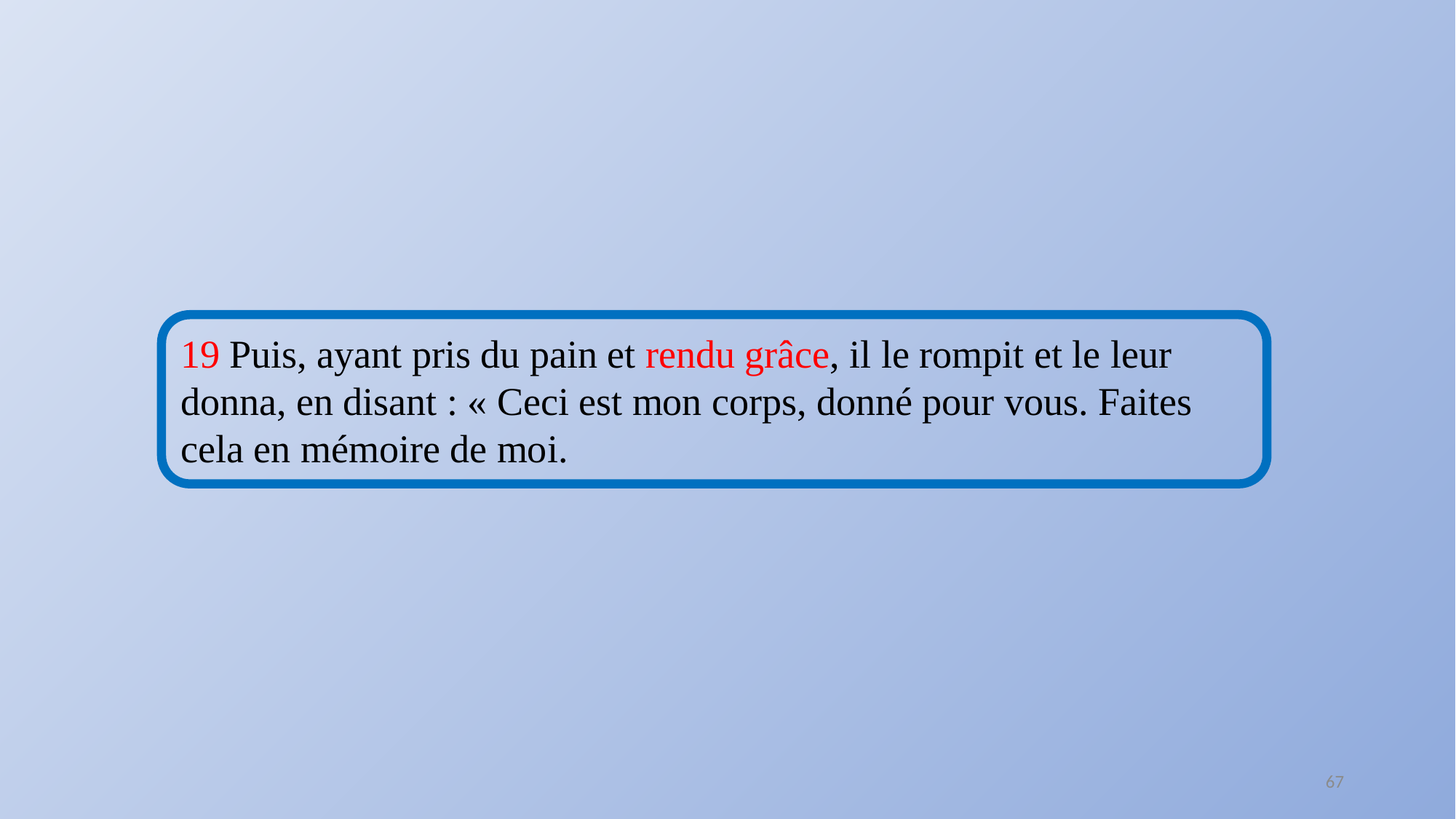

19 Puis, ayant pris du pain et rendu grâce, il le rompit et le leur donna, en disant : « Ceci est mon corps, donné pour vous. Faites cela en mémoire de moi.
67